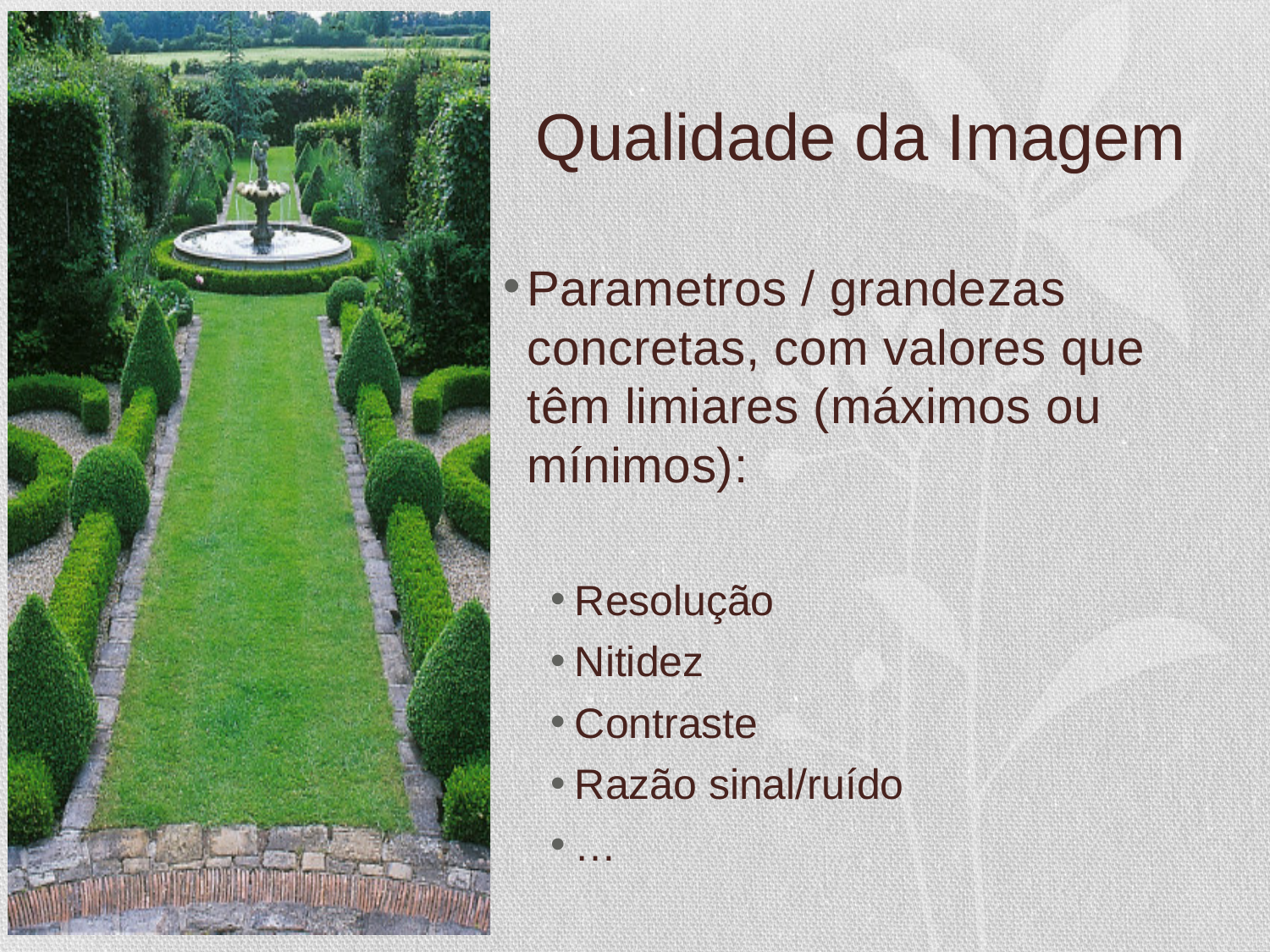

# Qualidade da Imagem

Parametros / grandezas concretas, com valores que têm limiares (máximos ou mínimos):

Resolução
Nitidez
Contraste
Razão sinal/ruído
…